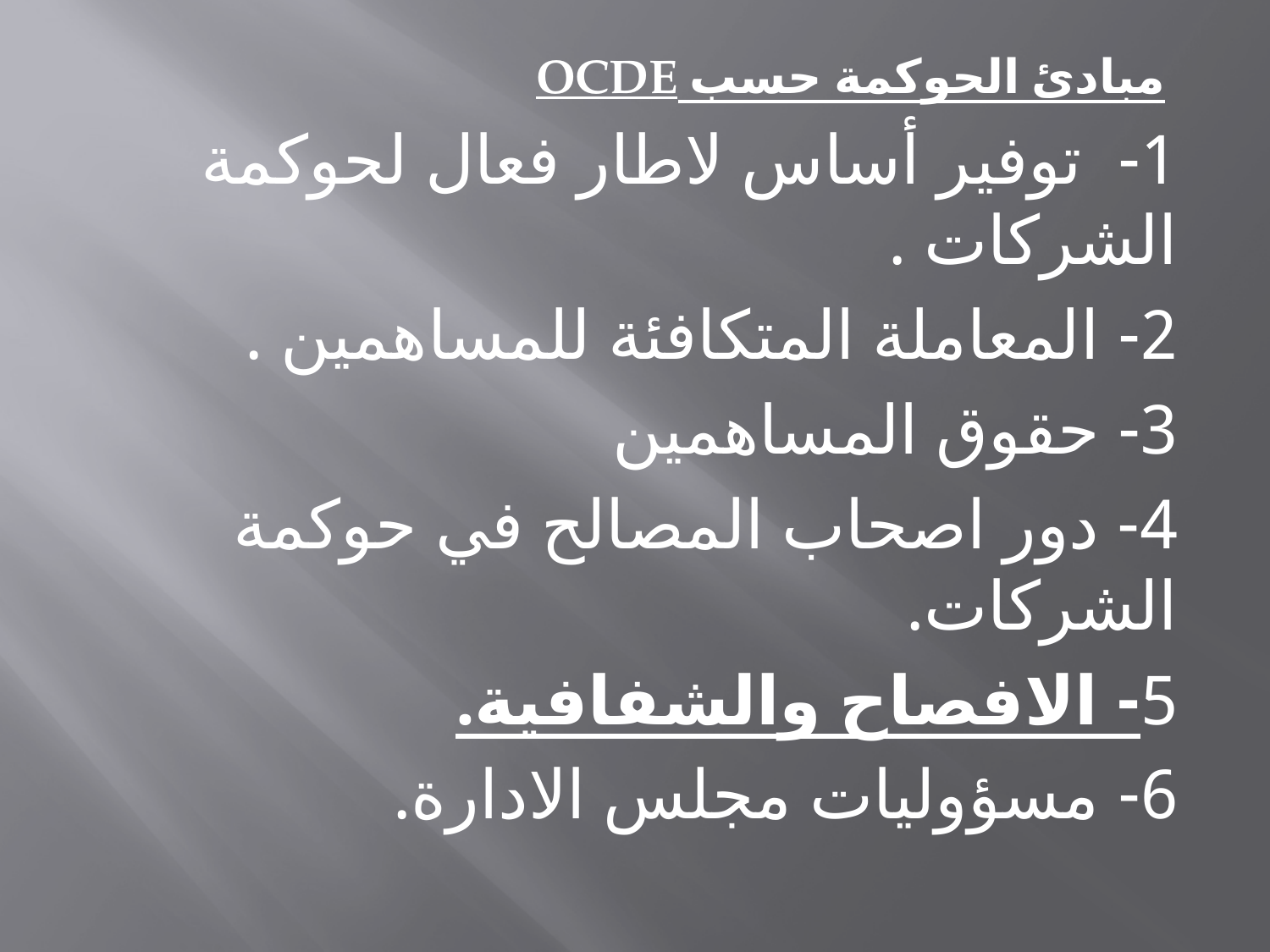

مبادئ الحوكمة حسب OCDE
1-  توفير أساس لاطار فعال لحوكمة الشركات .
2- المعاملة المتكافئة للمساهمين .
3- حقوق المساهمين
4- دور اصحاب المصالح في حوكمة الشركات.
5- الافصاح والشفافية.
6- مسؤوليات مجلس الادارة.